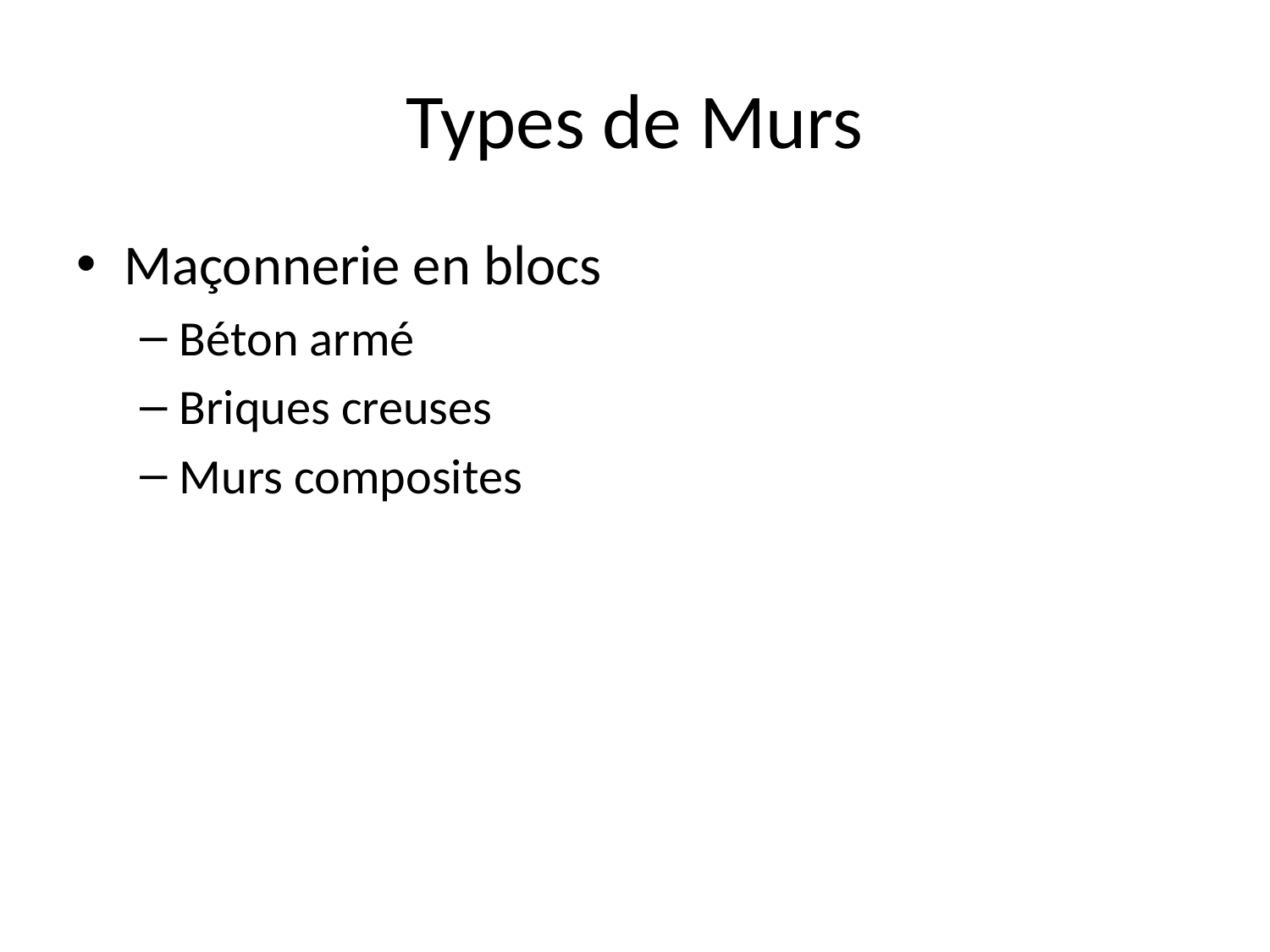

# Types de Murs
Maçonnerie en blocs
Béton armé
Briques creuses
Murs composites